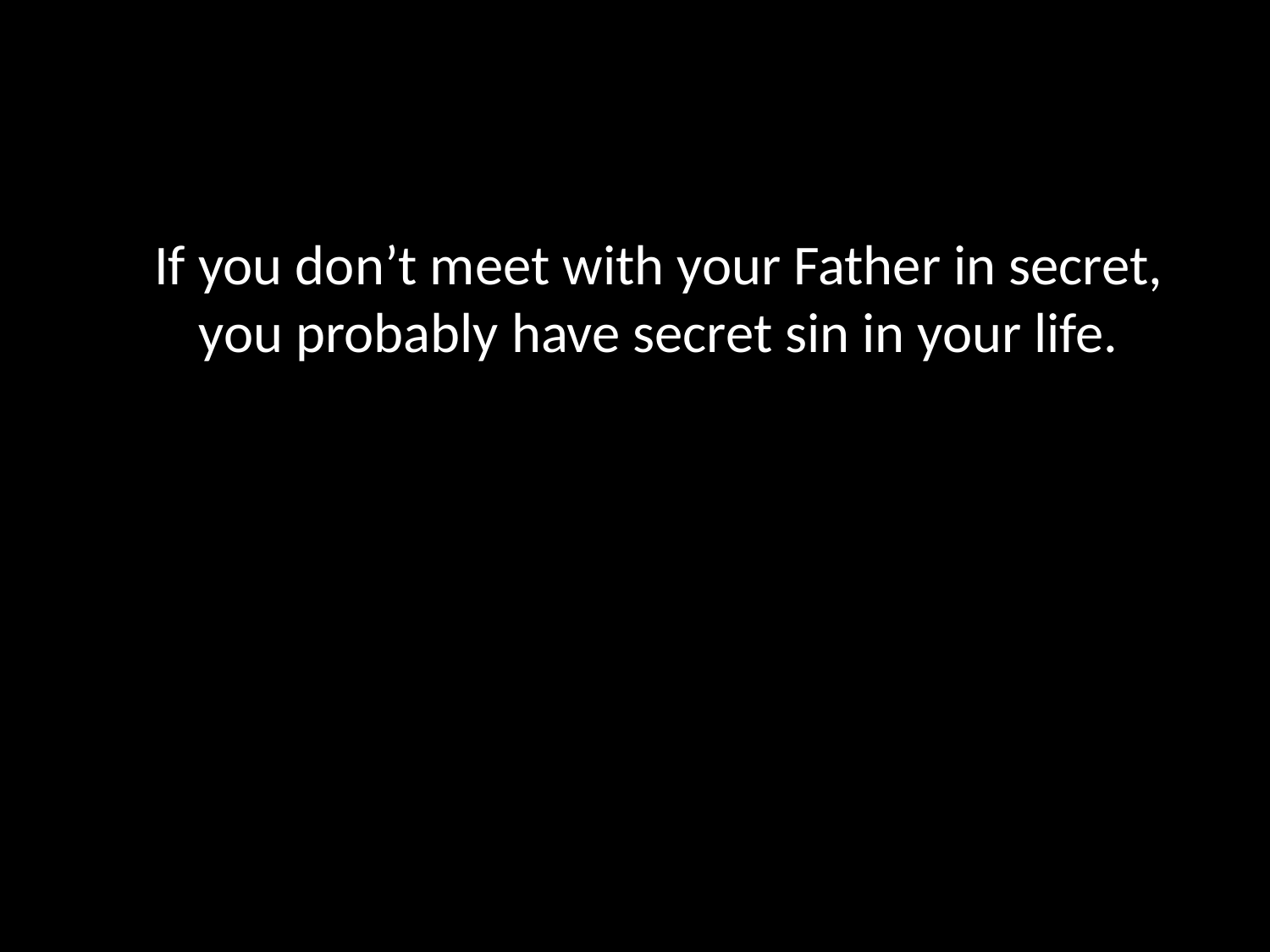

If you don’t meet with your Father in secret, you probably have secret sin in your life.